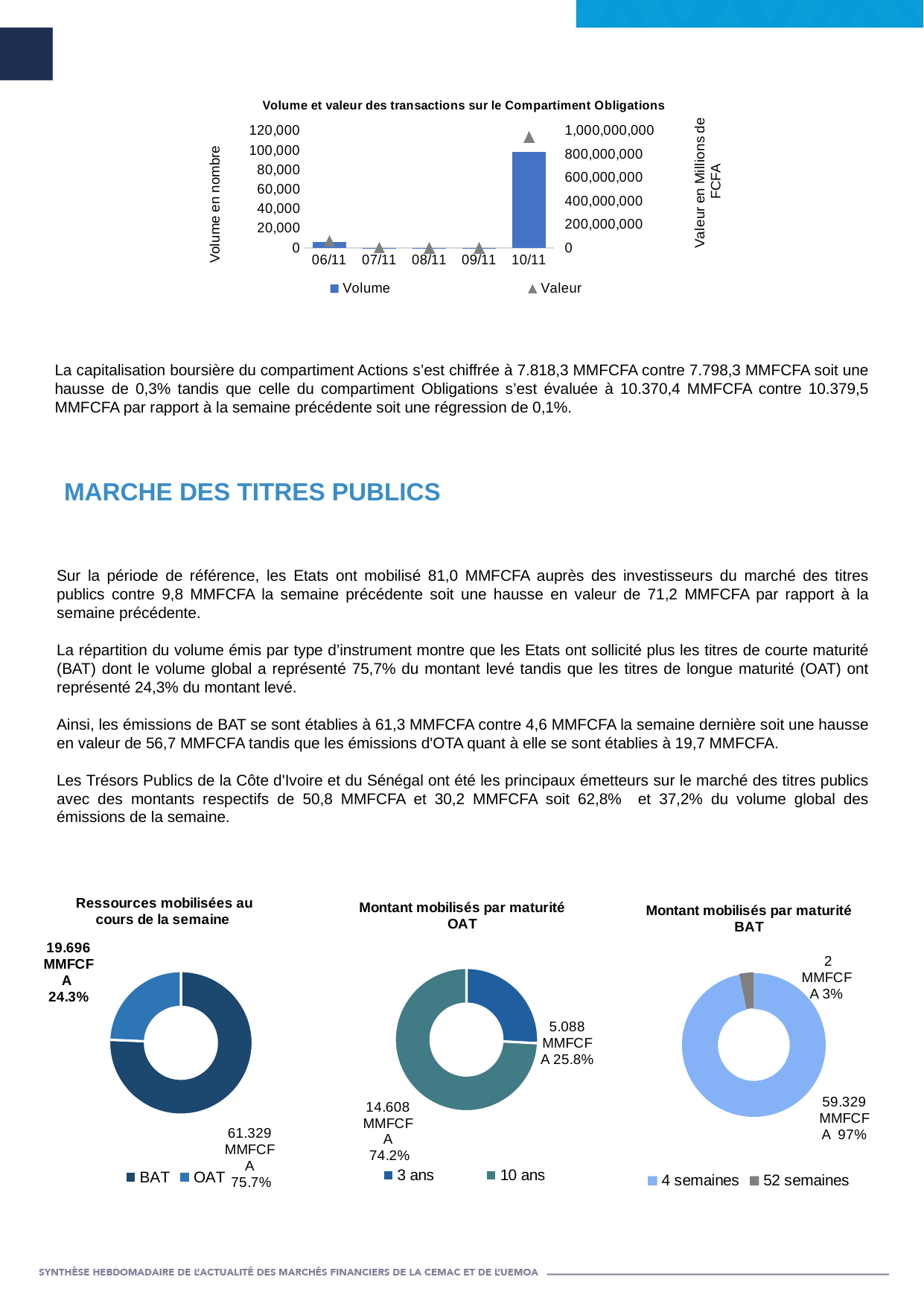

### Chart: Volume et valeur des transactions sur le Compartiment Obligations

| Category | Volume | Valeur |
|---|---|---|
| 45236 | 6200.0 | 58370600.0 |
| 45237 | 86.0 | 638800.0 |
| 45238 | 9.0 | 32100.0 |
| 45239 | 46.0 | 460000.0 |
| 45240 | 98710.0 | 948198700.0 |
La capitalisation boursière du compartiment Actions s’est chiffrée à 7.818,3 MMFCFA contre 7.798,3 MMFCFA soit une hausse de 0,3% tandis que celle du compartiment Obligations s’est évaluée à 10.370,4 MMFCFA contre 10.379,5 MMFCFA par rapport à la semaine précédente soit une régression de 0,1%.
MARCHE DES TITRES PUBLICS
Sur la période de référence, les Etats ont mobilisé 81,0 MMFCFA auprès des investisseurs du marché des titres publics contre 9,8 MMFCFA la semaine précédente soit une hausse en valeur de 71,2 MMFCFA par rapport à la semaine précédente.

La répartition du volume émis par type d’instrument montre que les Etats ont sollicité plus les titres de courte maturité (BAT) dont le volume global a représenté 75,7% du montant levé tandis que les titres de longue maturité (OAT) ont représenté 24,3% du montant levé.

Ainsi, les émissions de BAT se sont établies à 61,3 MMFCFA contre 4,6 MMFCFA la semaine dernière soit une hausse en valeur de 56,7 MMFCFA tandis que les émissions d'OTA quant à elle se sont établies à 19,7 MMFCFA.

Les Trésors Publics de la Côte d'Ivoire et du Sénégal ont été les principaux émetteurs sur le marché des titres publics avec des montants respectifs de 50,8 MMFCFA et 30,2 MMFCFA soit 62,8%  et 37,2% du volume global des émissions de la semaine.

### Chart: Ressources mobilisées au cours de la semaine

| Category |  |
|---|---|
| BAT | 61.329 |
| OAT | 19.696 |

### Chart: Montant mobilisés par maturité OAT

| Category | Montants |
|---|---|
| 3 ans | 5.088 |
| 10 ans | 14.608 |

### Chart: Montant mobilisés par maturité BAT

| Category | Montants |
|---|---|
| 4 semaines | 59.329 |
| 52 semaines | 2.0 |